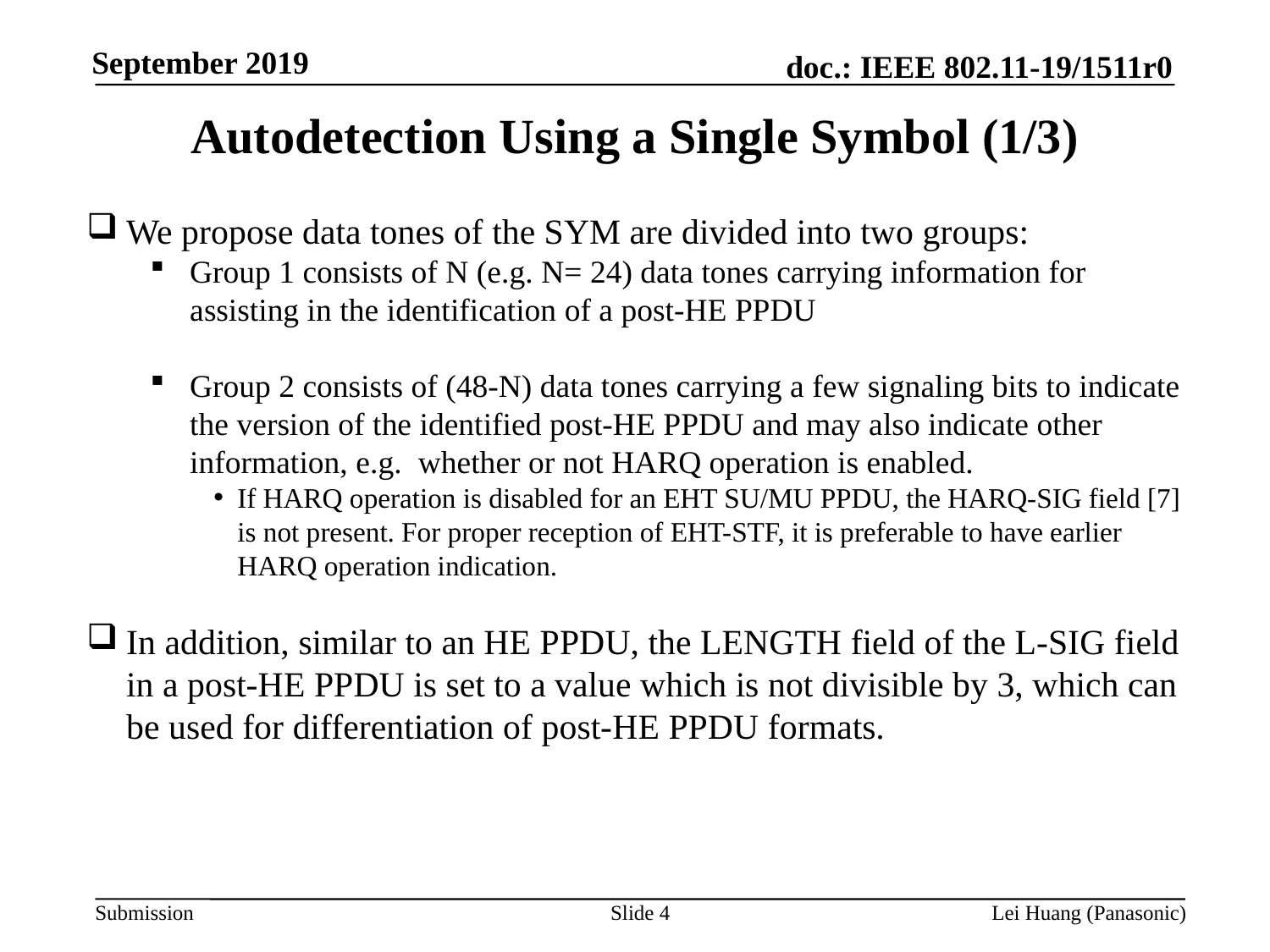

Autodetection Using a Single Symbol (1/3)
We propose data tones of the SYM are divided into two groups:
Group 1 consists of N (e.g. N= 24) data tones carrying information for assisting in the identification of a post-HE PPDU

Group 2 consists of (48-N) data tones carrying a few signaling bits to indicate the version of the identified post-HE PPDU and may also indicate other information, e.g.  whether or not HARQ operation is enabled.
If HARQ operation is disabled for an EHT SU/MU PPDU, the HARQ-SIG field [7] is not present. For proper reception of EHT-STF, it is preferable to have earlier HARQ operation indication.

In addition, similar to an HE PPDU, the LENGTH field of the L-SIG field in a post-HE PPDU is set to a value which is not divisible by 3, which can be used for differentiation of post-HE PPDU formats.
Slide 4
Lei Huang (Panasonic)